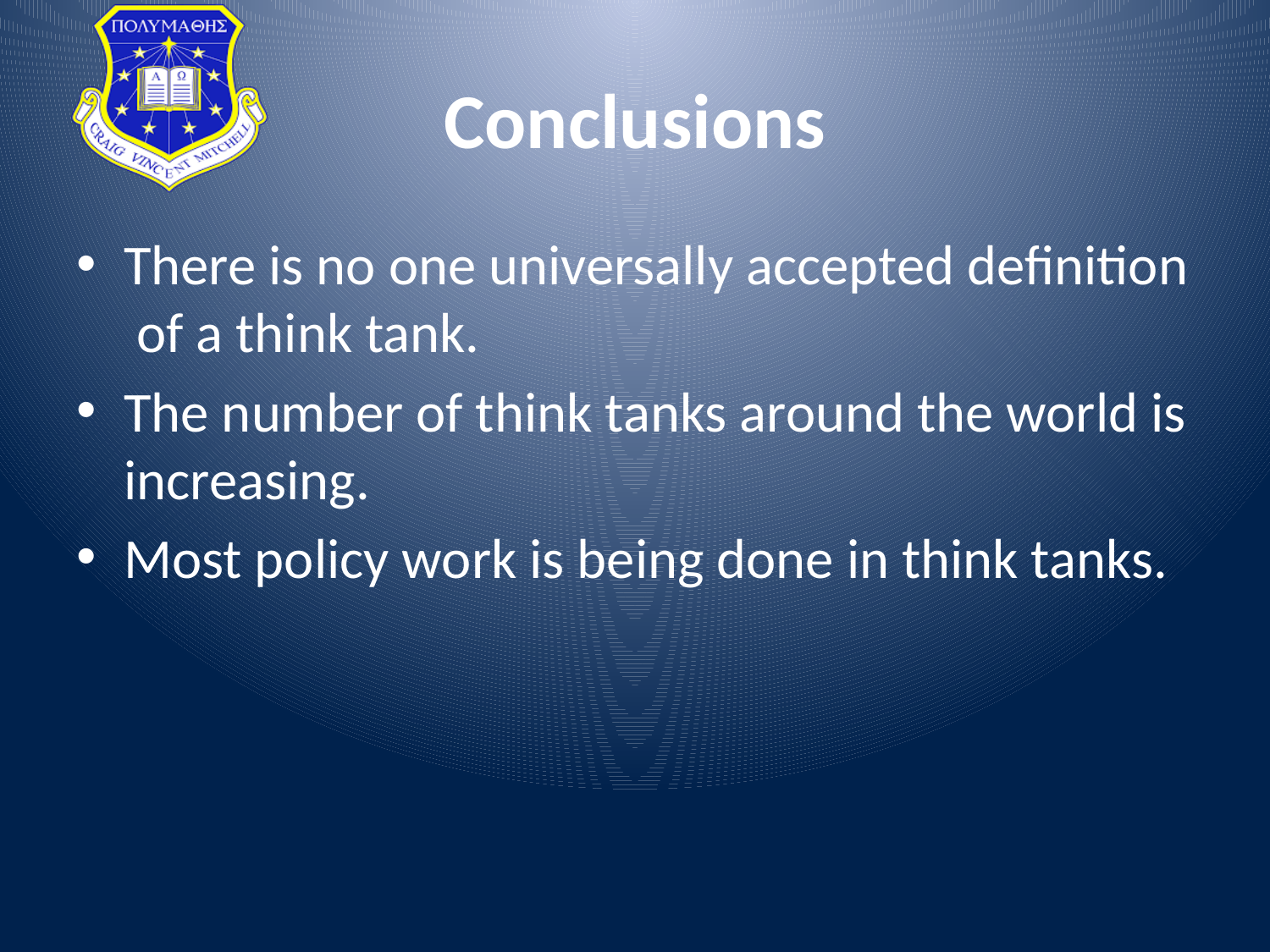

# Conclusions
There is no one universally accepted definition  of a think tank.
The number of think tanks around the world is increasing.
Most policy work is being done in think tanks.